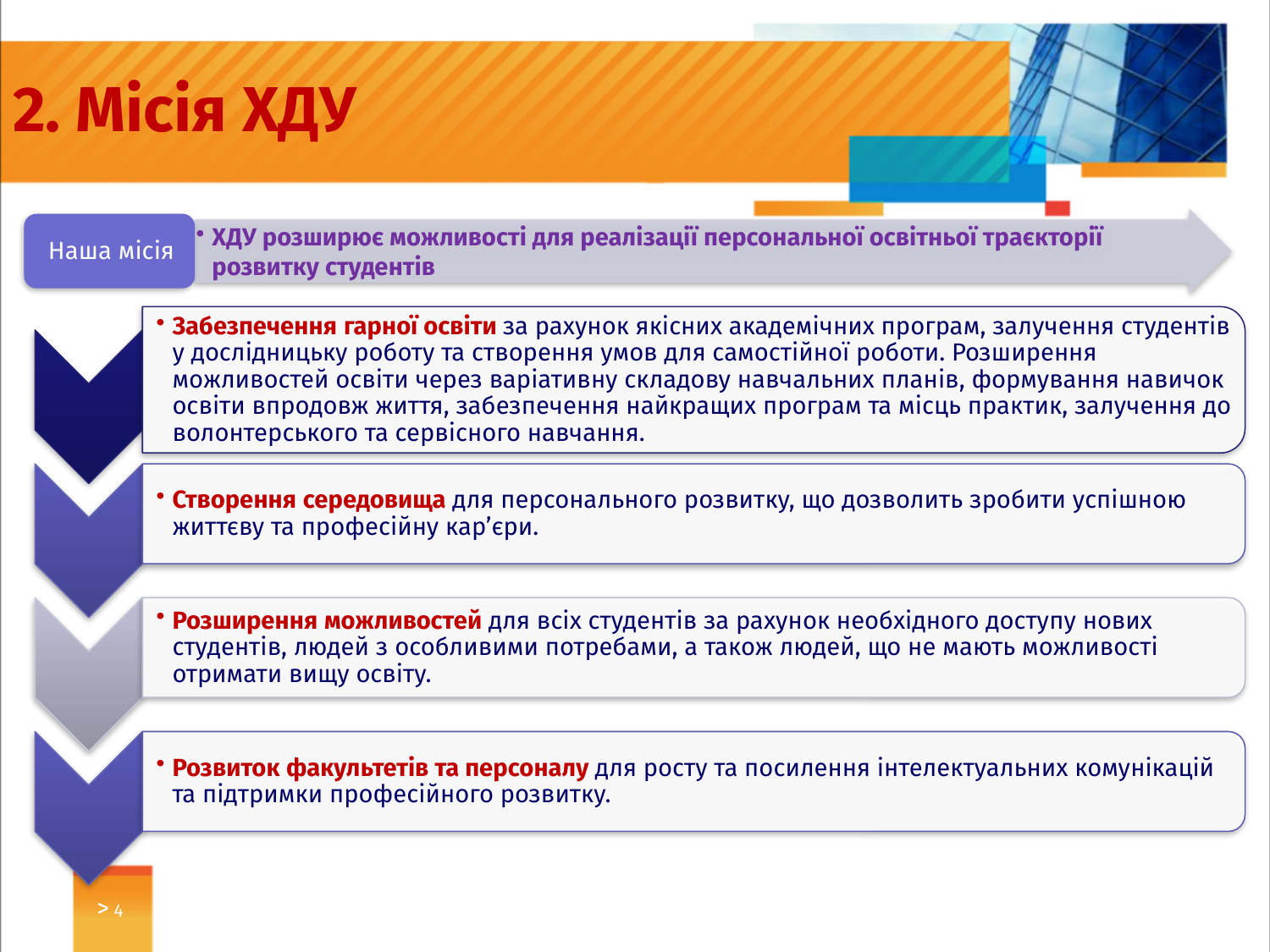

# 2. Місія ХДУ
ХДУ розширює можливості для реалізації персональної освітньої траєкторії розвитку студентів
Наша місія

Забезпечення гарної освіти за рахунок якісних академічних програм, залучення студентів у дослідницьку роботу та створення умов для самостійної роботи. Розширення можливостей освіти через варіативну складову навчальних планів, формування навичок освіти впродовж життя, забезпечення найкращих програм та місць практик, залучення до волонтерського та сервісного навчання.

Створення середовища для персонального розвитку, що дозволить зробити успішною життєву та професійну кар’єри.

Розширення можливостей для всіх студентів за рахунок необхідного доступу нових студентів, людей з особливими потребами, а також людей, що не мають можливості отримати вищу освіту.

Розвиток факультетів та персоналу для росту та посилення інтелектуальних комунікацій та підтримки професійного розвитку.
> 4